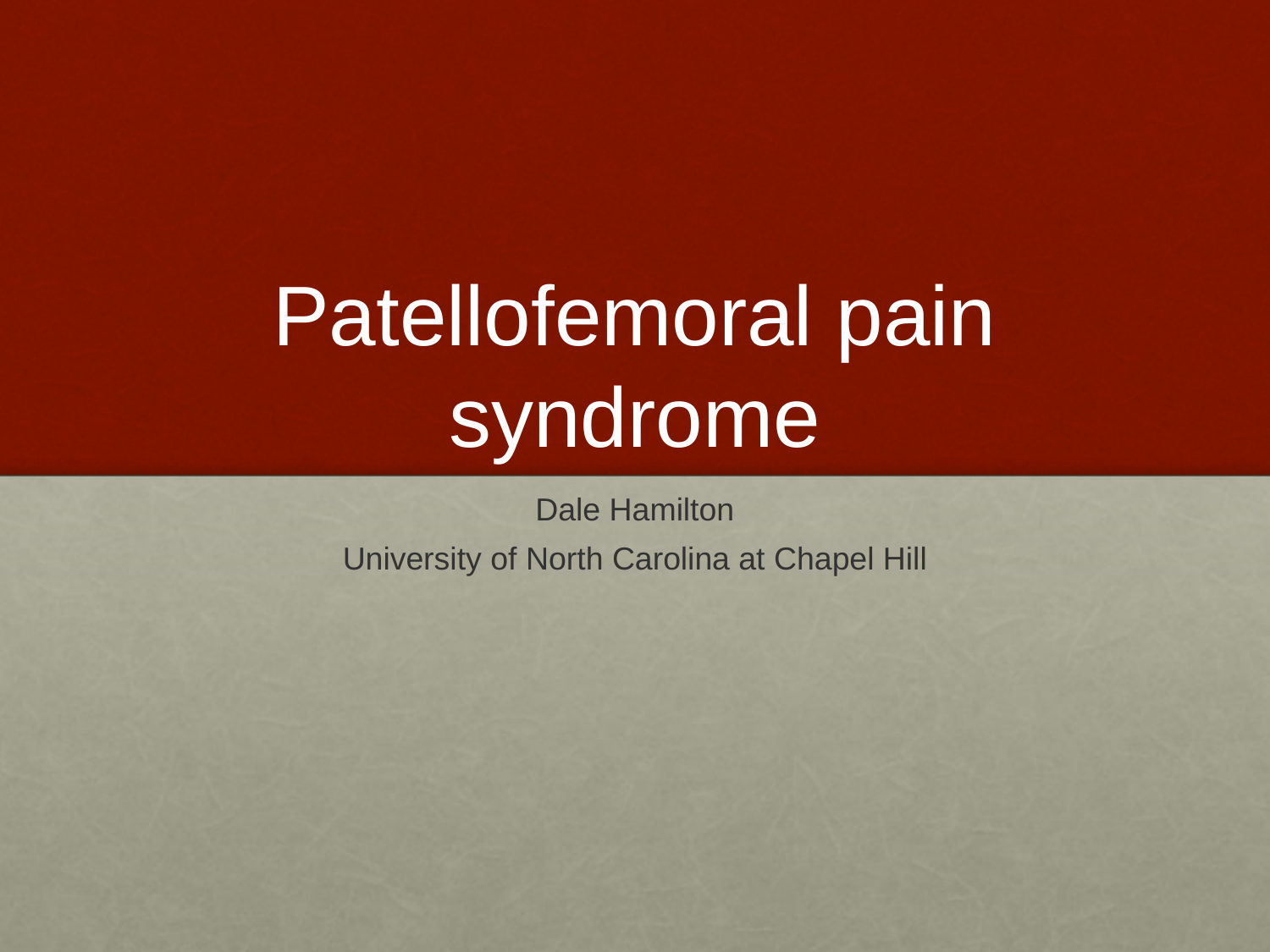

# Patellofemoral pain syndrome
Dale Hamilton
University of North Carolina at Chapel Hill